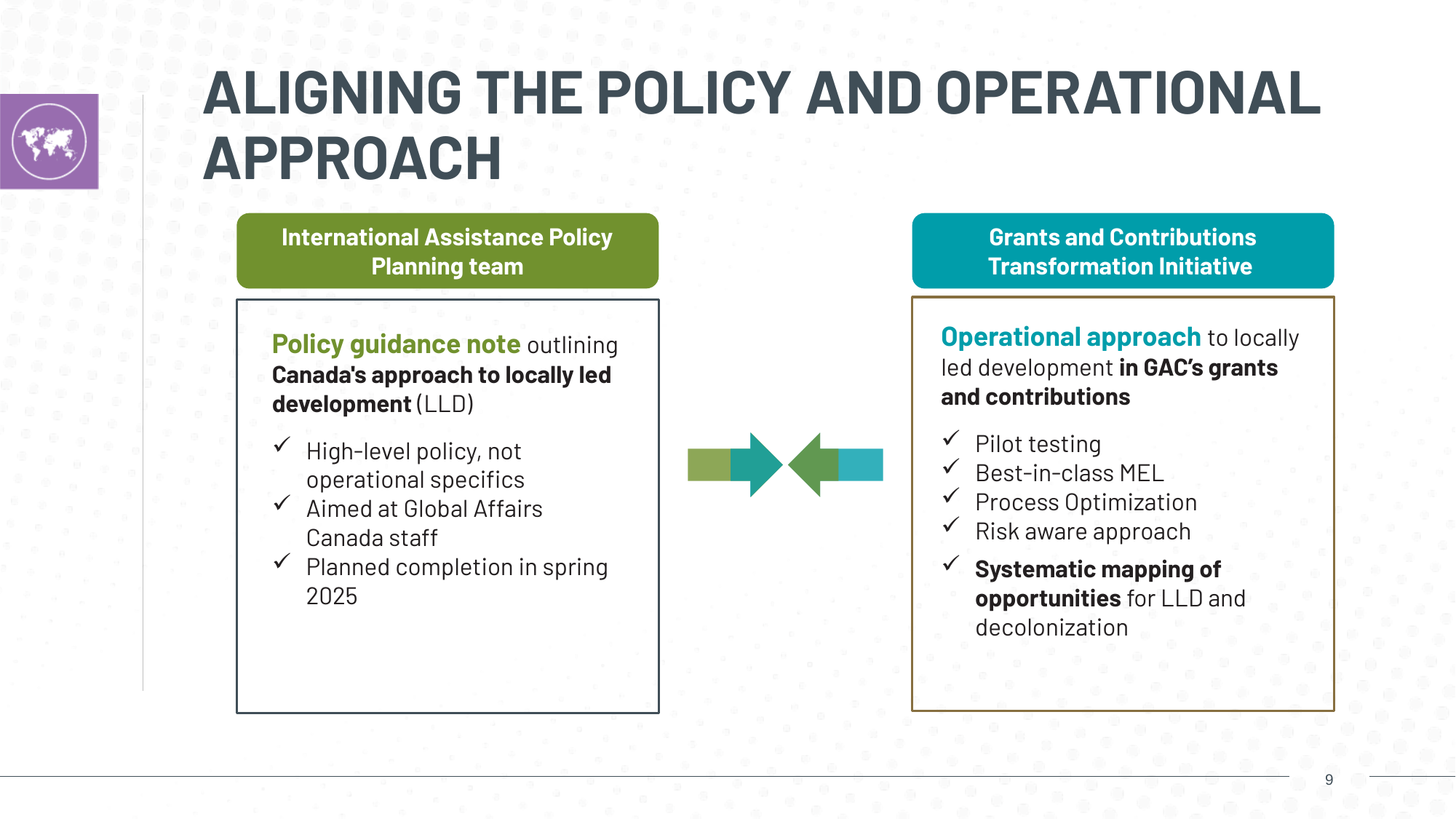

# ALIGNING THE POLICY AND OPERATIONAL APPROACH
International Assistance Policy Planning team
Grants and Contributions Transformation Initiative

Operational approach to locally led development in GAC’s grants and contributions
Pilot testing​
Best-in-class MEL​
Process Optimization​
Risk aware approach​
Systematic mapping of opportunities for LLD and decolonization
Policy guidance note outlining Canada's approach to locally led development (LLD)
High-level policy, not operational specifics
Aimed at Global Affairs Canada staff
Planned completion in spring 2025